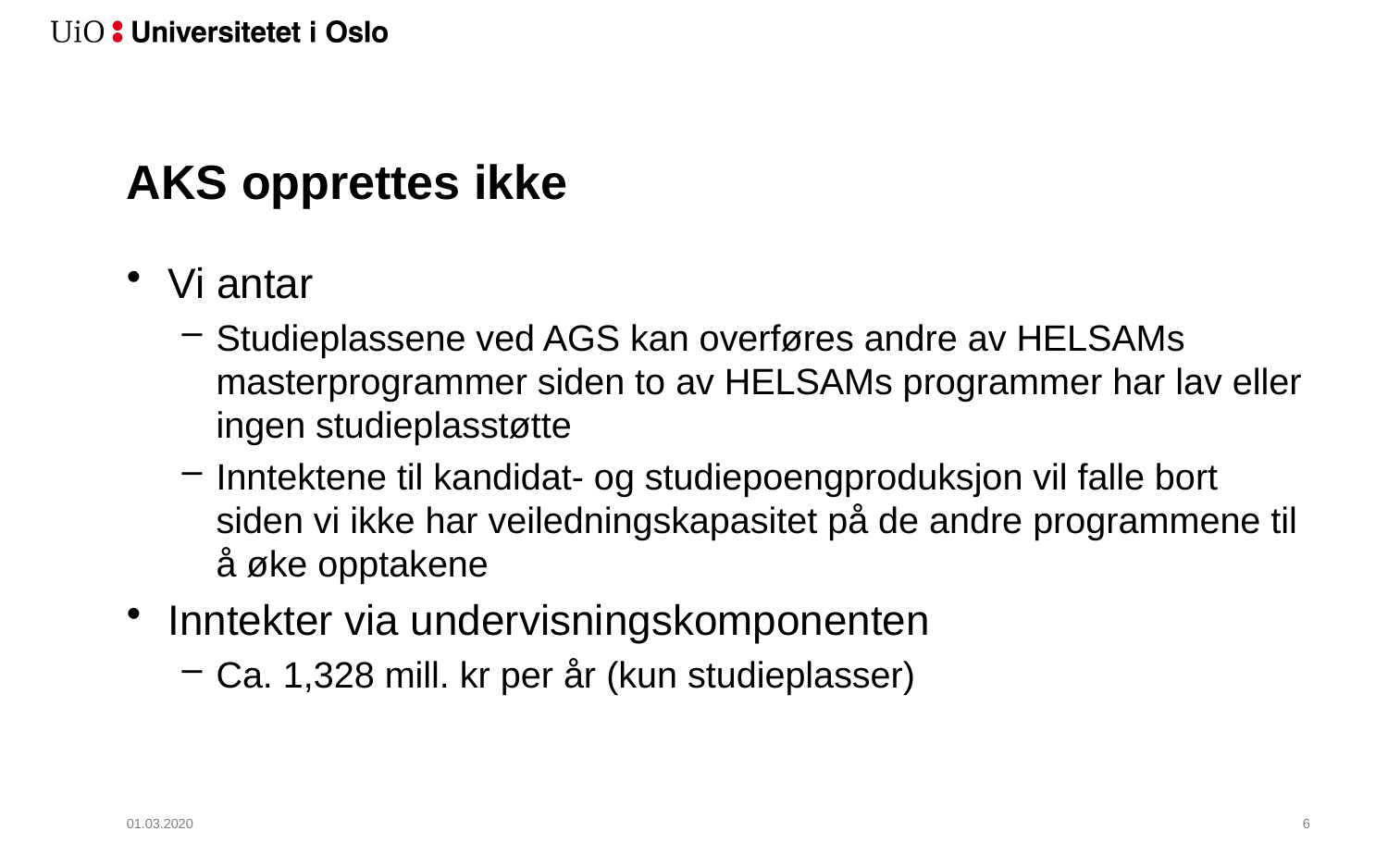

# AKS opprettes ikke
Vi antar
Studieplassene ved AGS kan overføres andre av HELSAMs masterprogrammer siden to av HELSAMs programmer har lav eller ingen studieplasstøtte
Inntektene til kandidat- og studiepoengproduksjon vil falle bort siden vi ikke har veiledningskapasitet på de andre programmene til å øke opptakene
Inntekter via undervisningskomponenten
Ca. 1,328 mill. kr per år (kun studieplasser)

01.03.2020
6